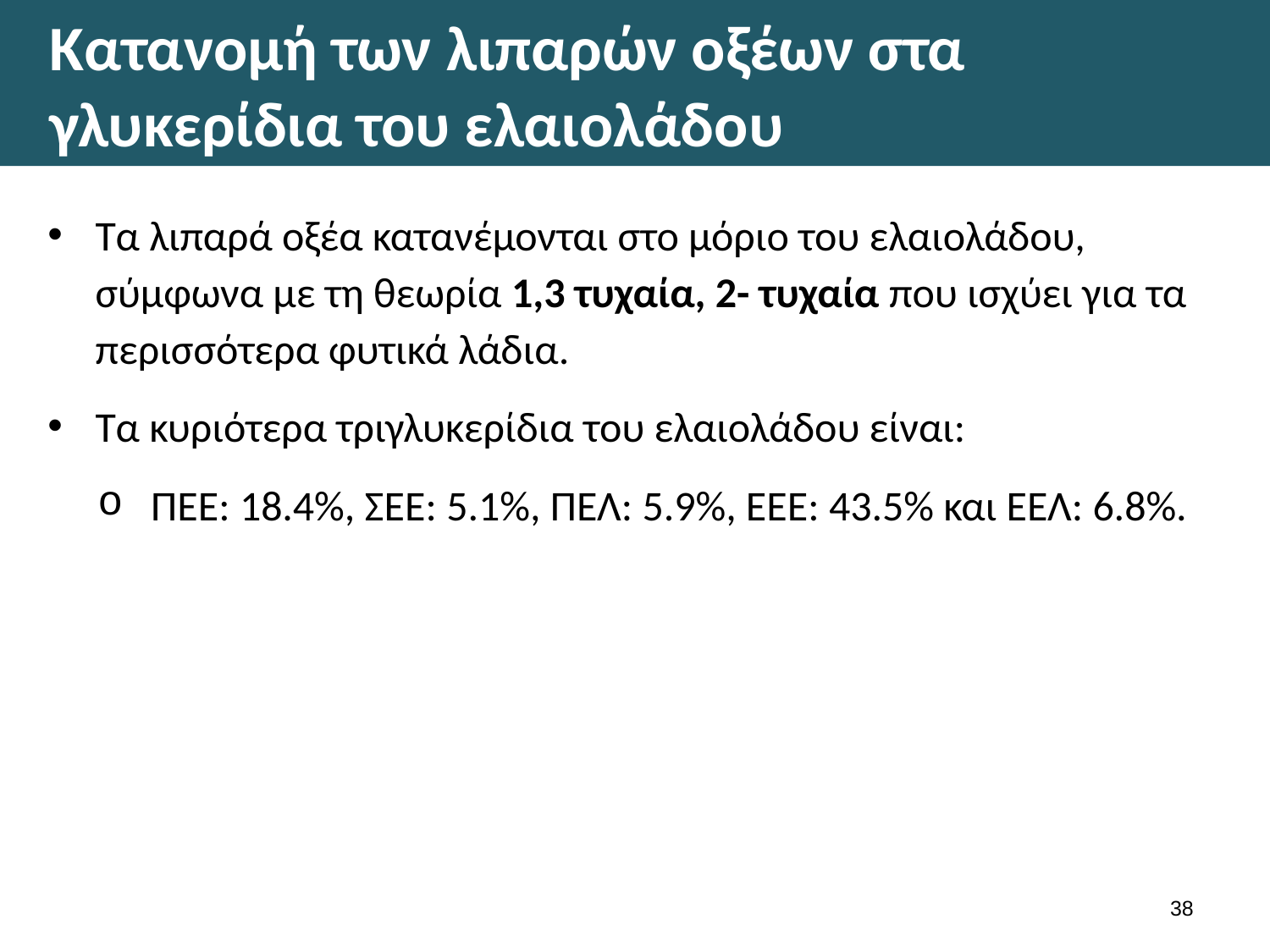

# Κατανομή των λιπαρών οξέων στα γλυκερίδια του ελαιολάδου
Τα λιπαρά οξέα κατανέμονται στο μόριο του ελαιολάδου, σύμφωνα με τη θεωρία 1,3 τυχαία, 2- τυχαία που ισχύει για τα περισσότερα φυτικά λάδια.
Τα κυριότερα τριγλυκερίδια του ελαιολάδου είναι:
ΠΕΕ: 18.4%, ΣΕΕ: 5.1%, ΠΕΛ: 5.9%, ΕΕΕ: 43.5% και ΕΕΛ: 6.8%.
38